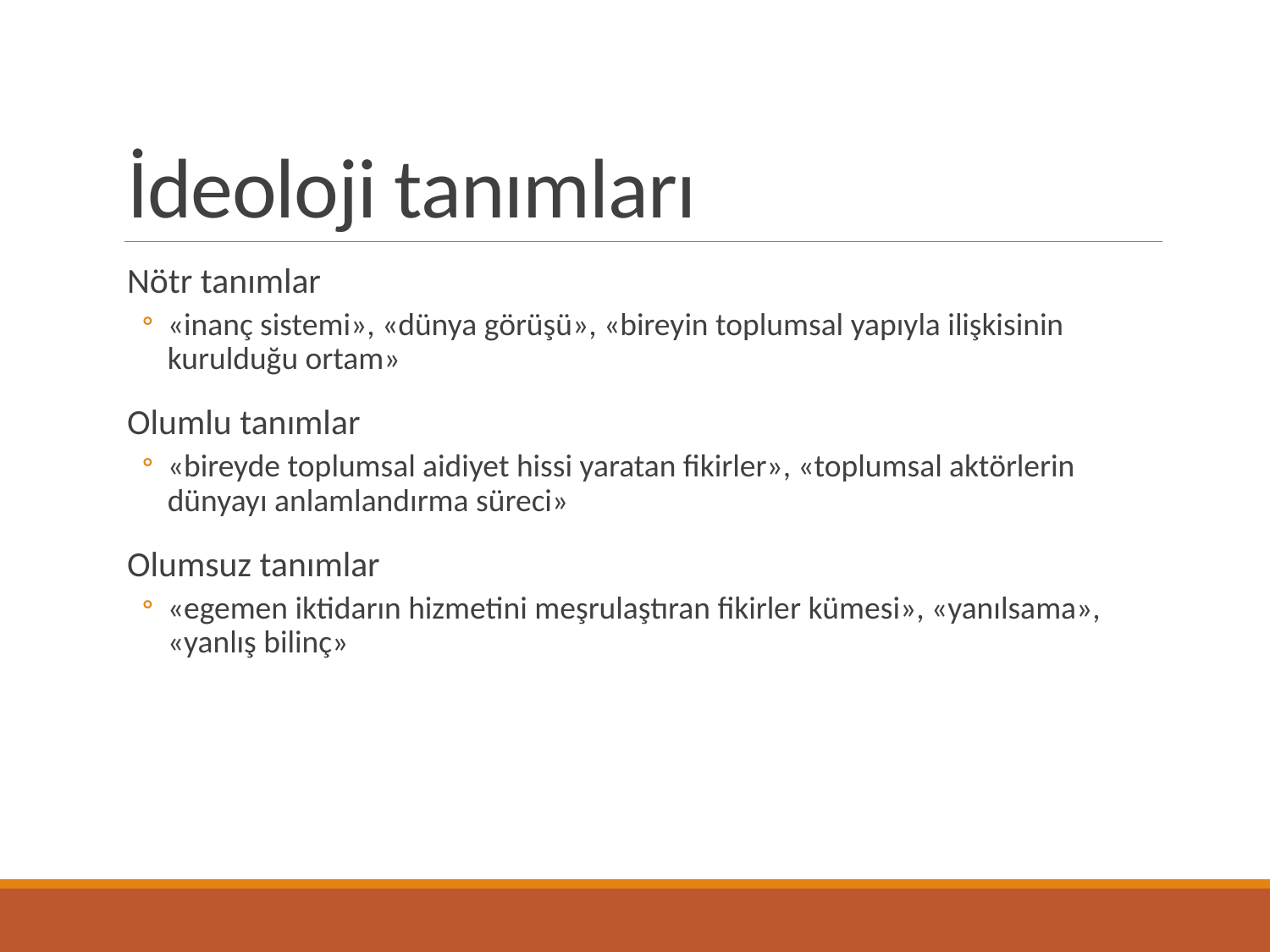

# İdeoloji tanımları
Nötr tanımlar
«inanç sistemi», «dünya görüşü», «bireyin toplumsal yapıyla ilişkisinin kurulduğu ortam»
Olumlu tanımlar
«bireyde toplumsal aidiyet hissi yaratan fikirler», «toplumsal aktörlerin dünyayı anlamlandırma süreci»
Olumsuz tanımlar
«egemen iktidarın hizmetini meşrulaştıran fikirler kümesi», «yanılsama», «yanlış bilinç»